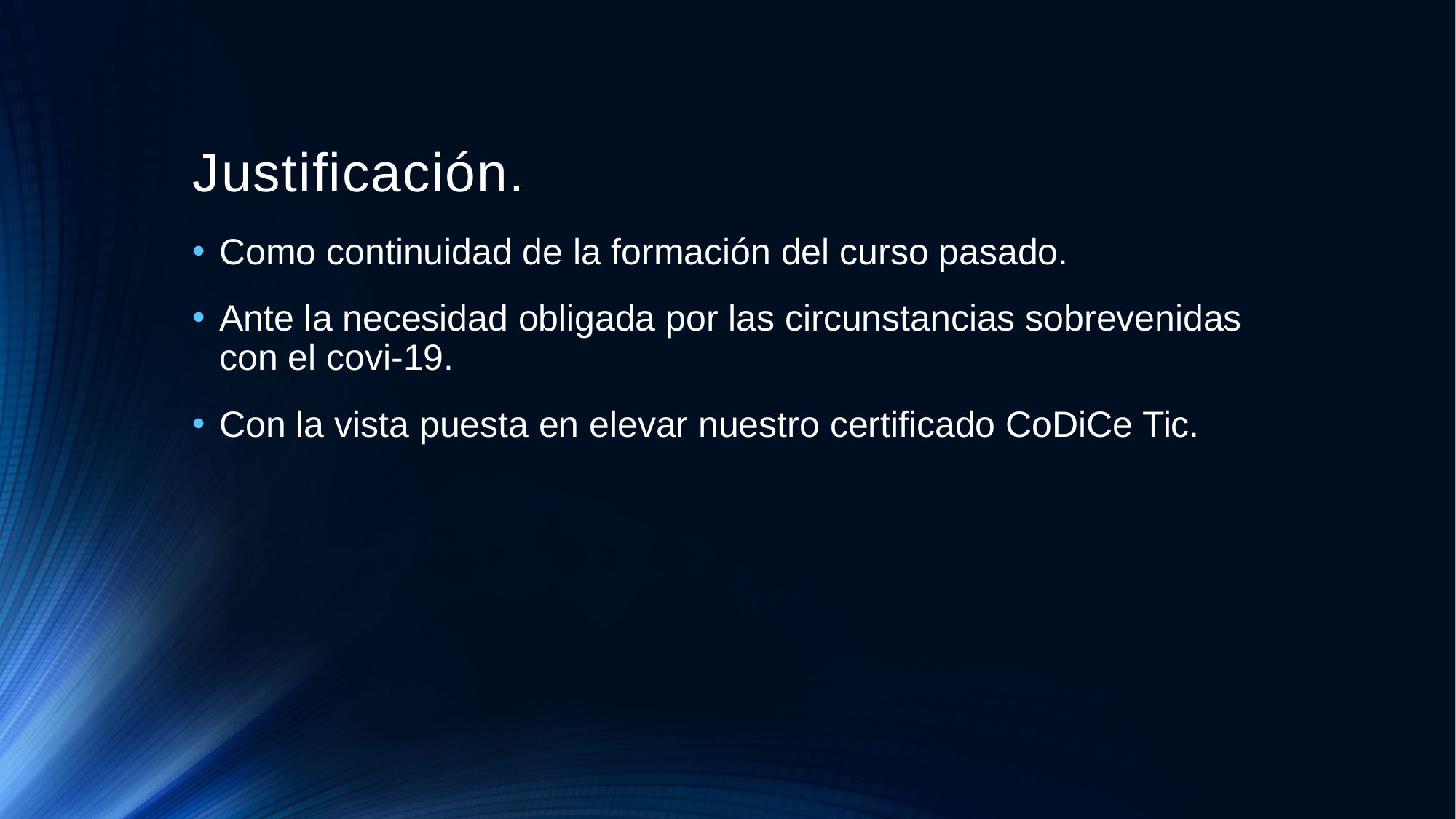

# Justificación.
Como continuidad de la formación del curso pasado.
Ante la necesidad obligada por las circunstancias sobrevenidas con el covi-19.
Con la vista puesta en elevar nuestro certificado CoDiCe Tic.